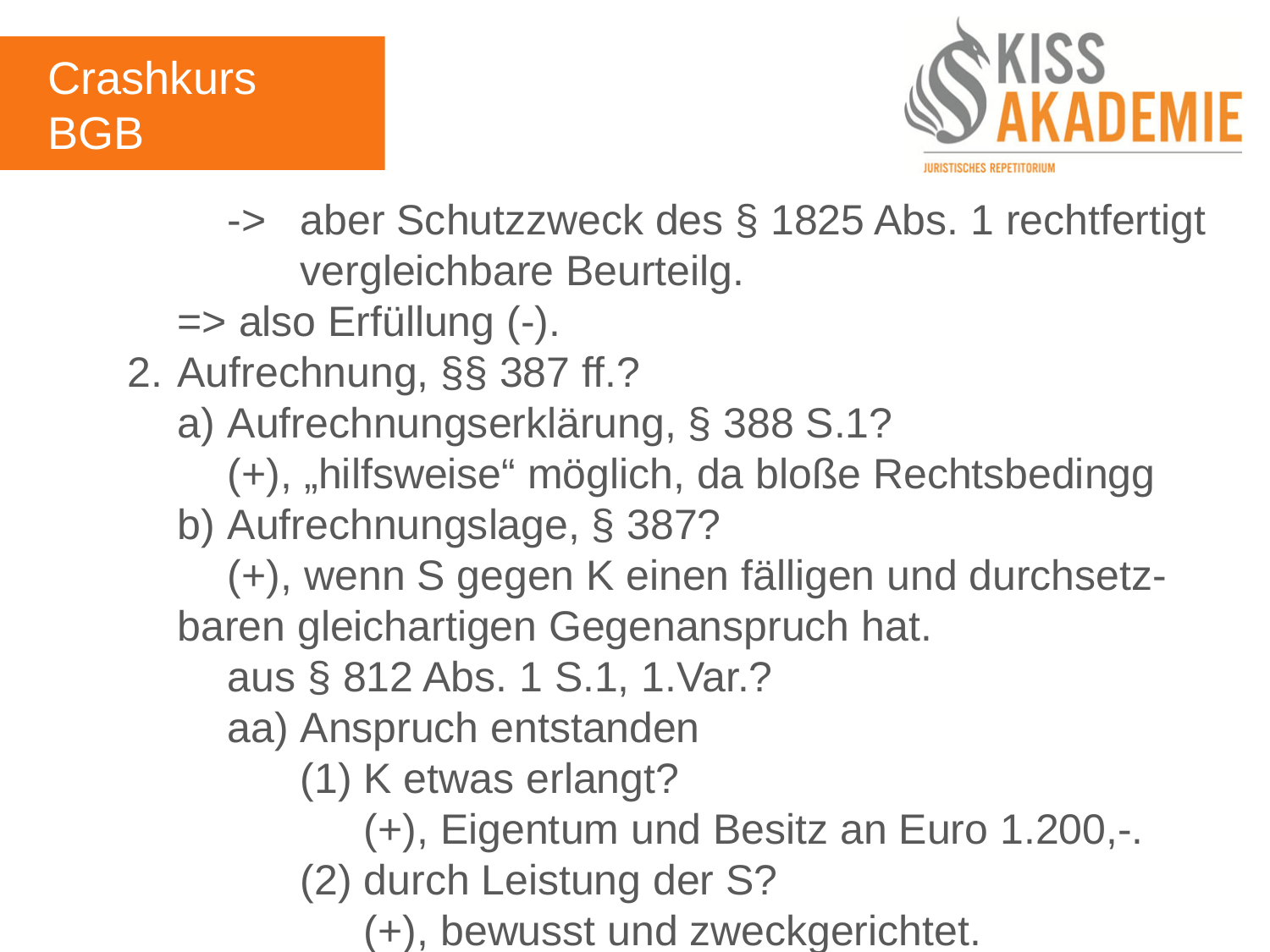

Crashkurs BGB
1. Tag
				->	aber Schutzzweck des § 1825 Abs. 1 rechtfertigt					vergleichbare Beurteilg.
			=> also Erfüllung (-).
		2.	Aufrechnung, §§ 387 ff.?
			a)	Aufrechnungserklärung, § 388 S.1?
				(+), „hilfsweise“ möglich, da bloße Rechtsbedingg
			b)	Aufrechnungslage, § 387?
				(+), wenn S gegen K einen fälligen und durchsetz-				baren gleichartigen Gegenanspruch hat.
				aus § 812 Abs. 1 S.1, 1.Var.?
				aa)	Anspruch entstanden
					(1)	K etwas erlangt?
						(+), Eigentum und Besitz an Euro 1.200,-.
					(2)	durch Leistung der S?
						(+), bewusst und zweckgerichtet.